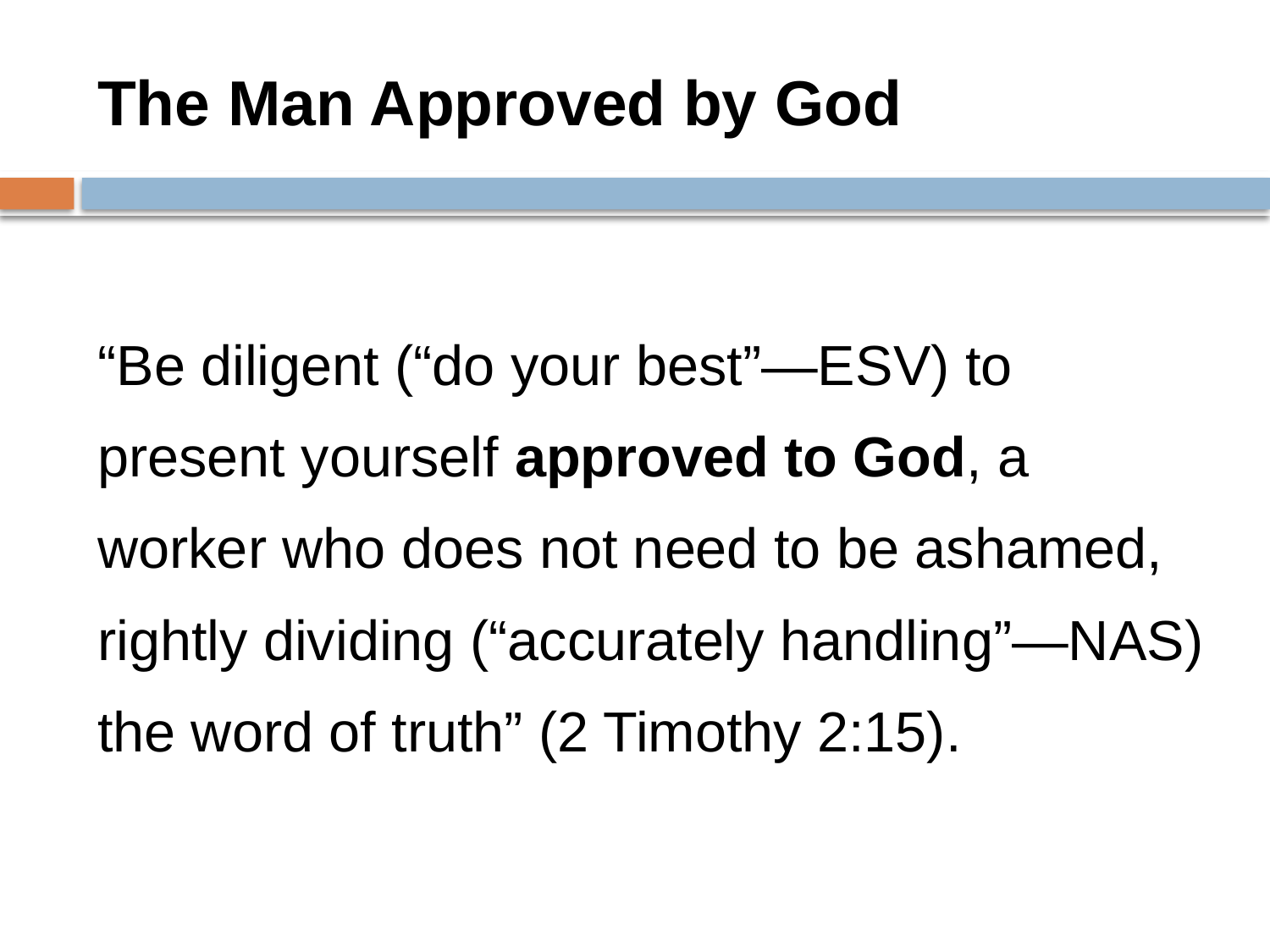

# The Man Approved by God
“Be diligent (“do your best”—ESV) to present yourself approved to God, a worker who does not need to be ashamed, rightly dividing (“accurately handling”—NAS) the word of truth” (2 Timothy 2:15).